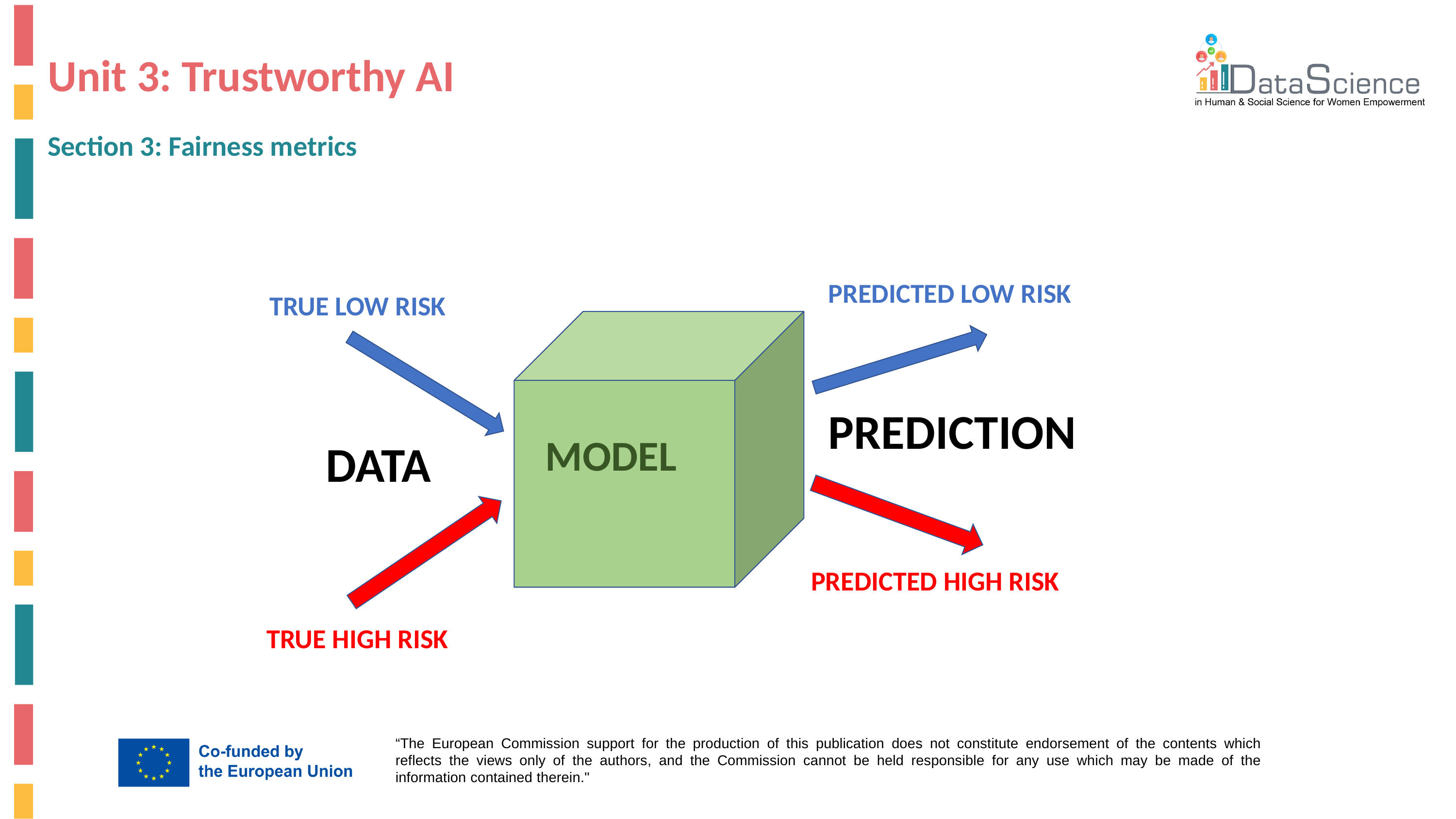

# Unit 3: Trustworthy AI
Section 3: Fairness metrics

PREDICTED LOW RISK
TRUE LOW RISK

PREDICTION
MODEL
DATA

PREDICTED HIGH RISK
TRUE HIGH RISK